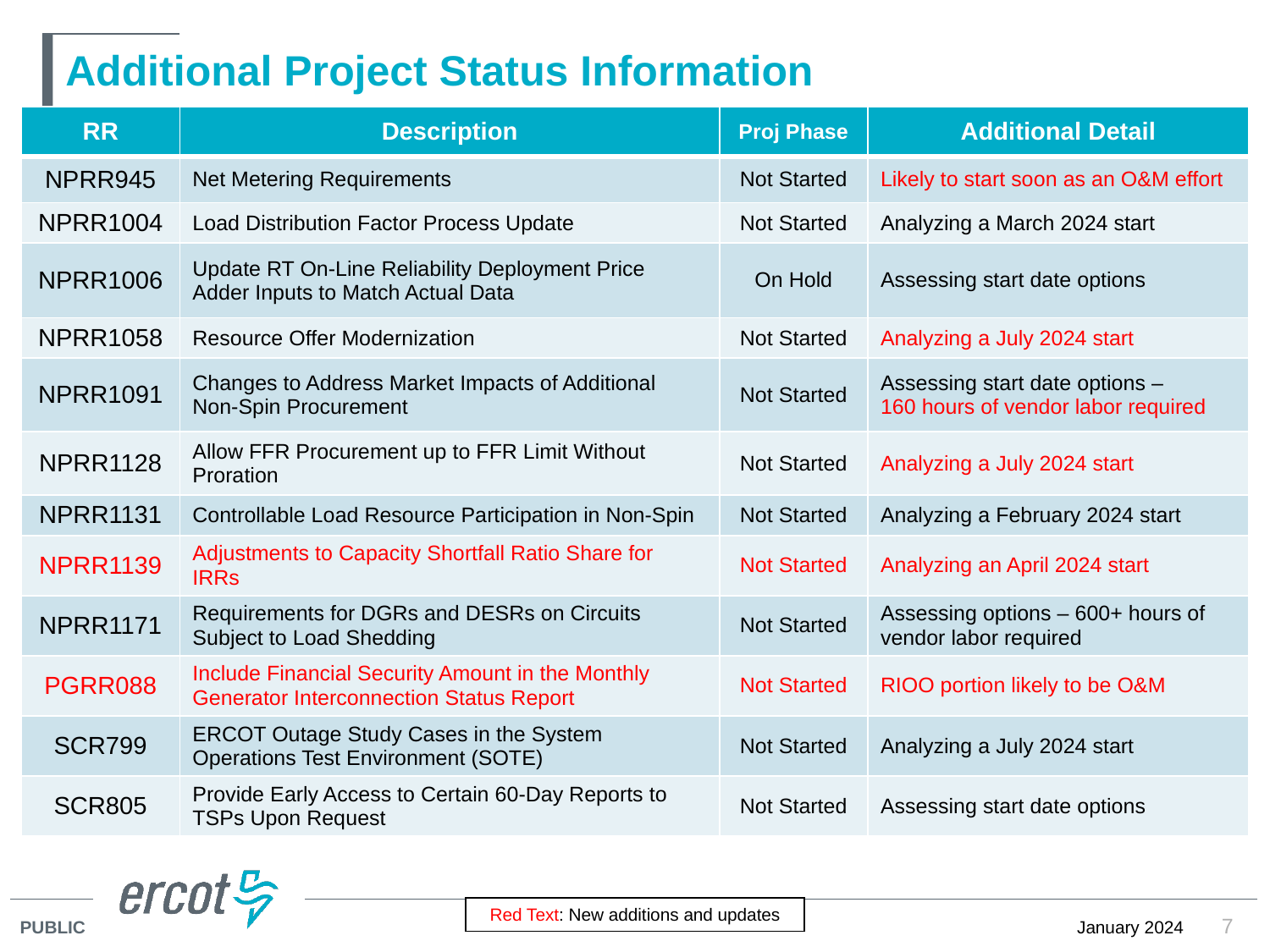

# Additional Project Status Information
| RR | Description | Proj Phase | Additional Detail |
| --- | --- | --- | --- |
| NPRR945 | Net Metering Requirements | Not Started | Likely to start soon as an O&M effort |
| NPRR1004 | Load Distribution Factor Process Update | Not Started | Analyzing a March 2024 start |
| NPRR1006 | Update RT On-Line Reliability Deployment Price Adder Inputs to Match Actual Data | On Hold | Assessing start date options |
| NPRR1058 | Resource Offer Modernization | Not Started | Analyzing a July 2024 start |
| NPRR1091 | Changes to Address Market Impacts of Additional Non-Spin Procurement | Not Started | Assessing start date options – 160 hours of vendor labor required |
| NPRR1128 | Allow FFR Procurement up to FFR Limit Without Proration | Not Started | Analyzing a July 2024 start |
| NPRR1131 | Controllable Load Resource Participation in Non-Spin | Not Started | Analyzing a February 2024 start |
| NPRR1139 | Adjustments to Capacity Shortfall Ratio Share for IRRs | Not Started | Analyzing an April 2024 start |
| NPRR1171 | Requirements for DGRs and DESRs on Circuits Subject to Load Shedding | Not Started | Assessing options – 600+ hours of vendor labor required |
| PGRR088 | Include Financial Security Amount in the Monthly Generator Interconnection Status Report | Not Started | RIOO portion likely to be O&M |
| SCR799 | ERCOT Outage Study Cases in the System Operations Test Environment (SOTE) | Not Started | Analyzing a July 2024 start |
| SCR805 | Provide Early Access to Certain 60-Day Reports to TSPs Upon Request | Not Started | Assessing start date options |
Red Text: New additions and updates
7